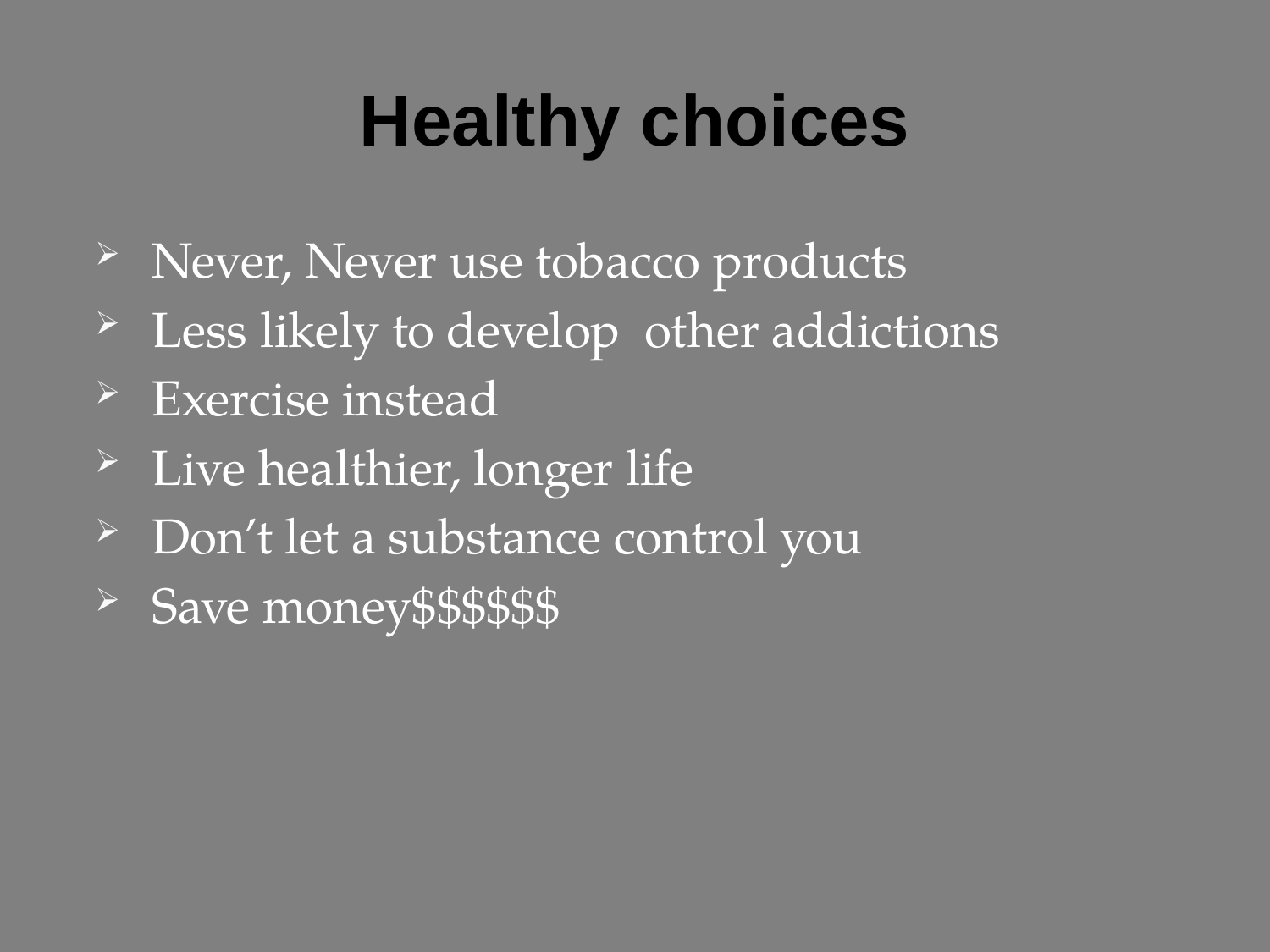

# Healthy choices
Never, Never use tobacco products
Less likely to develop  other addictions
Exercise instead
Live healthier, longer life
Don’t let a substance control you
Save money$$$$$$